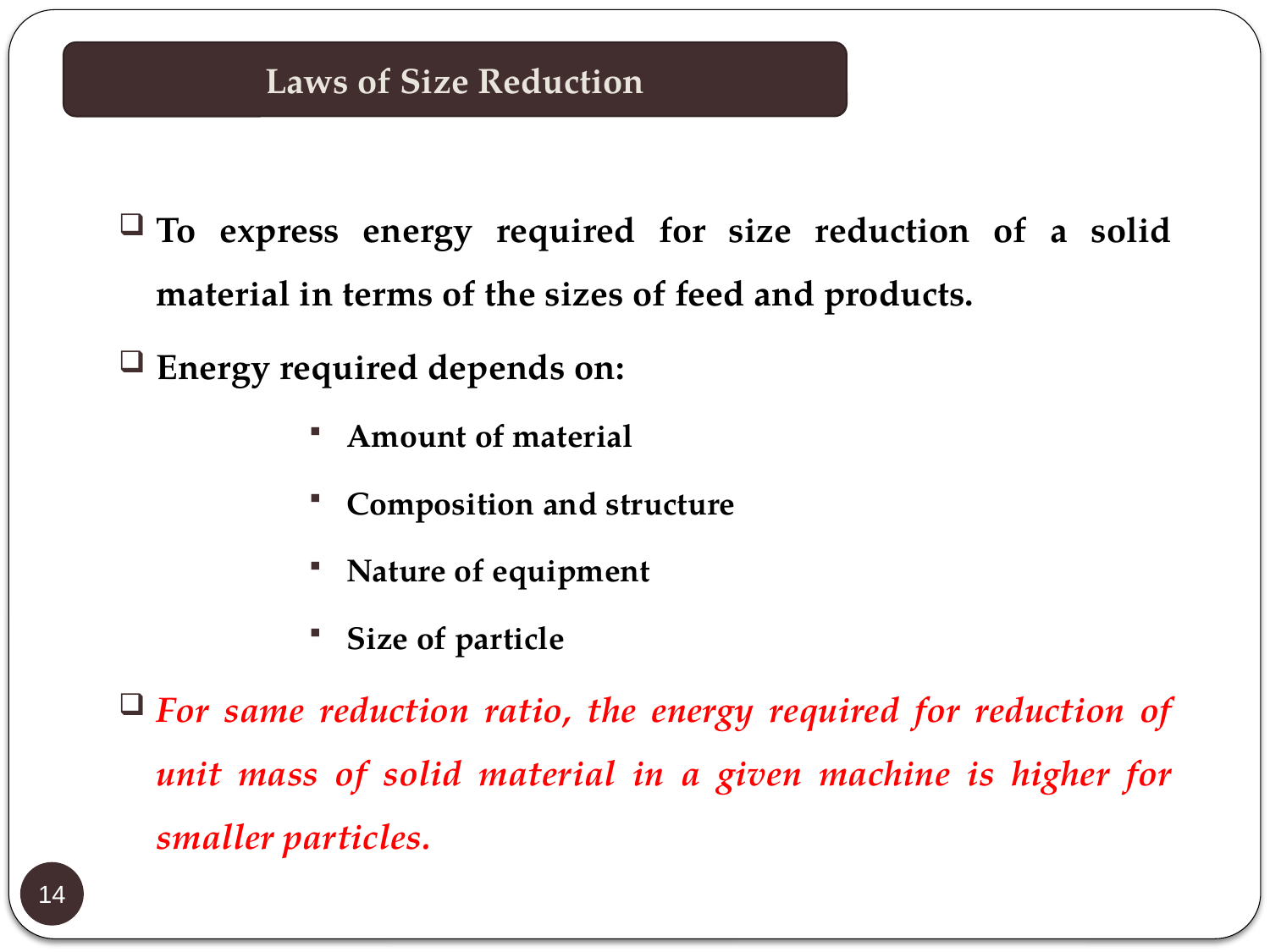

Laws of Size Reduction

To express energy required for size reduction of a solid material in terms of the sizes of feed and products.
Energy required depends on:
Amount of material
Composition and structure
Nature of equipment
Size of particle
For same reduction ratio, the energy required for reduction of unit mass of solid material in a given machine is higher for smaller particles.

14